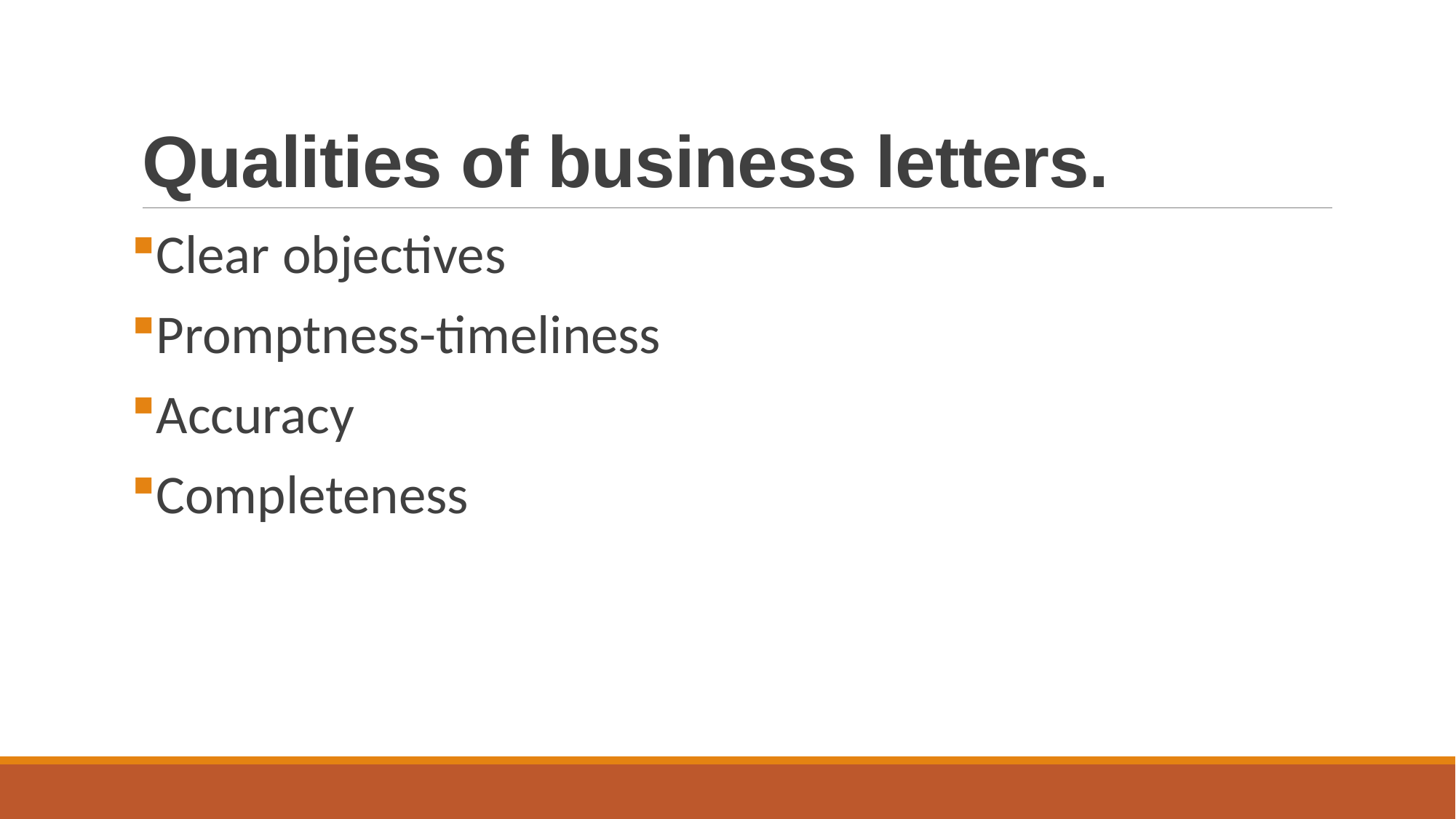

# Qualities of business letters.
Clear objectives
Promptness-timeliness
Accuracy
Completeness